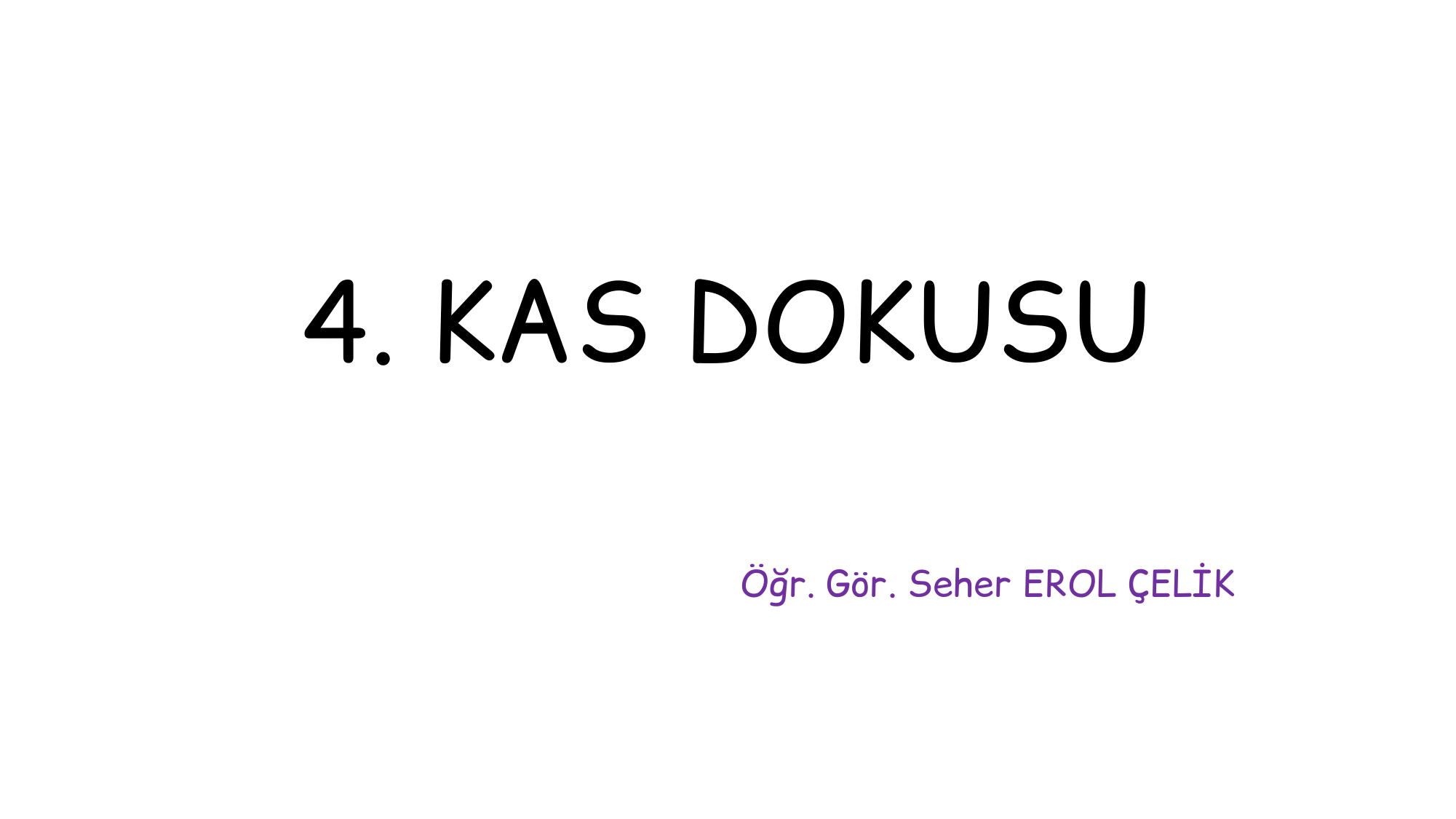

# 4. KAS DOKUSU
Öğr. Gör. Seher EROL ÇELİK